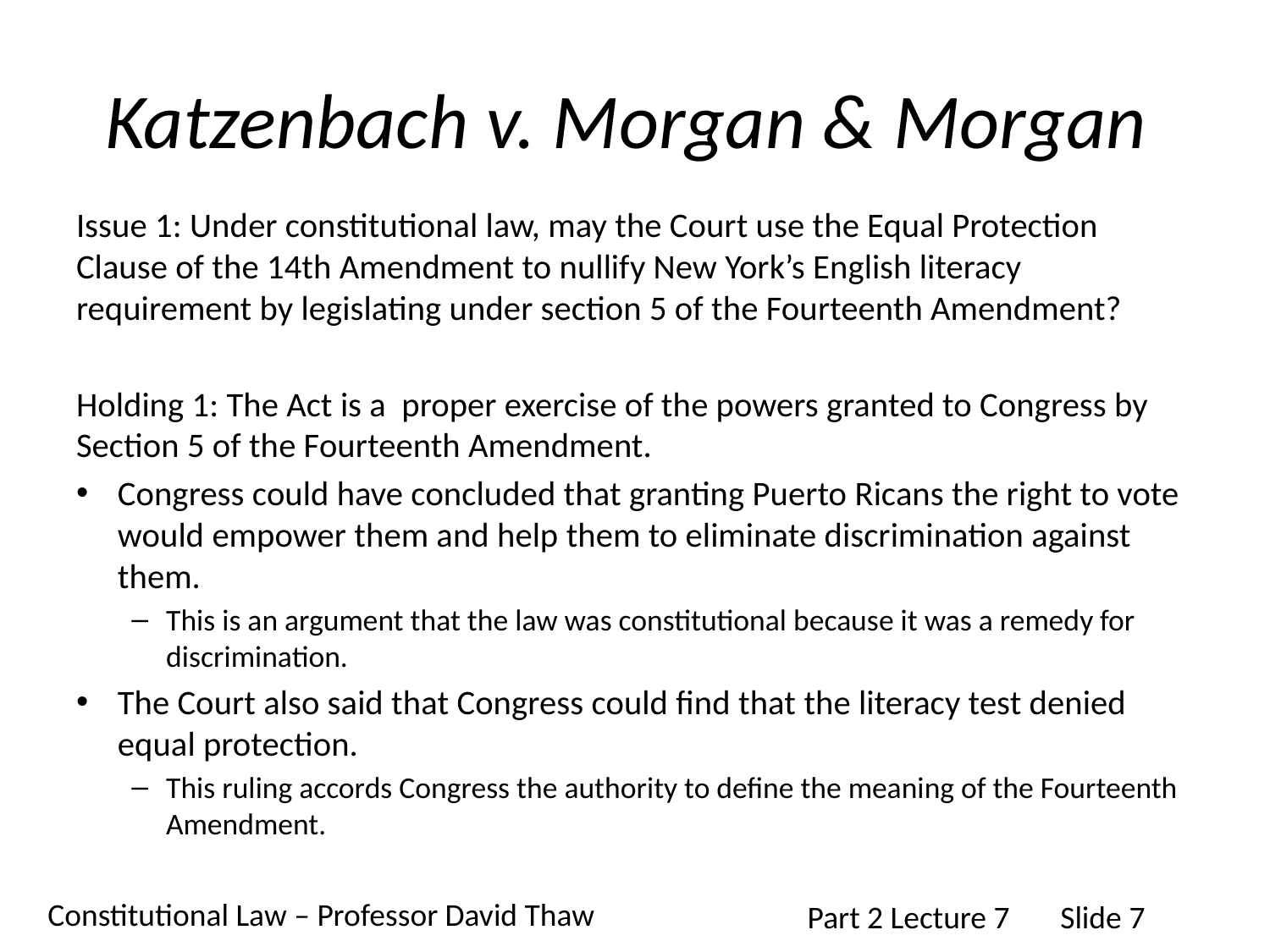

# Katzenbach v. Morgan & Morgan
Issue 1: Under constitutional law, may the Court use the Equal Protection Clause of the 14th Amendment to nullify New York’s English literacy requirement by legislating under section 5 of the Fourteenth Amendment?

Holding 1: The Act is a  proper exercise of the powers granted to Congress by Section 5 of the Fourteenth Amendment.
Congress could have concluded that granting Puerto Ricans the right to vote would empower them and help them to eliminate discrimination against them.
This is an argument that the law was constitutional because it was a remedy for discrimination.
The Court also said that Congress could find that the literacy test denied equal protection.
This ruling accords Congress the authority to define the meaning of the Fourteenth Amendment.